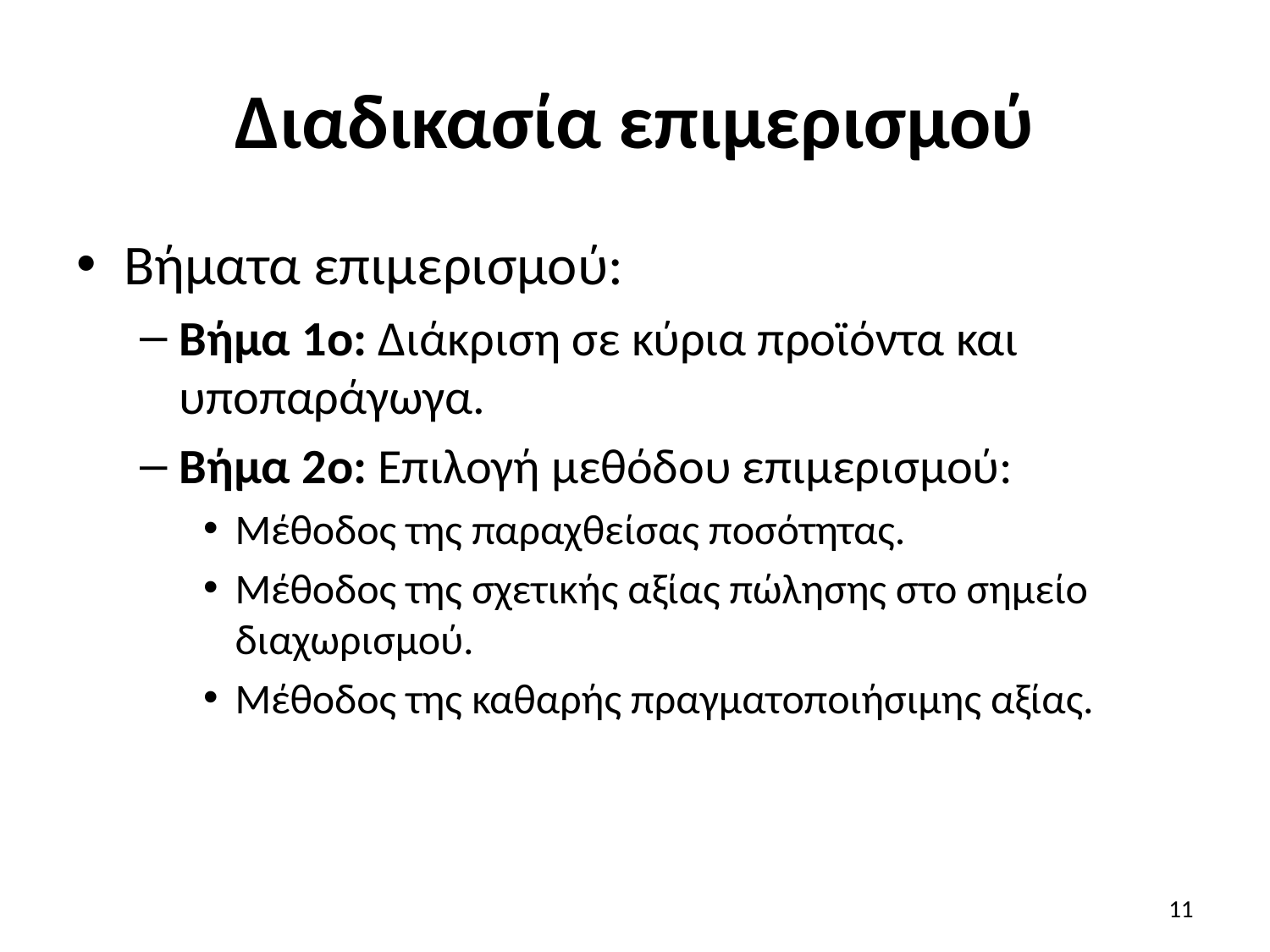

# Διαδικασία επιμερισμού
Βήματα επιμερισμού:
Βήμα 1ο: Διάκριση σε κύρια προϊόντα και υποπαράγωγα.
Βήμα 2ο: Επιλογή μεθόδου επιμερισμού:
Μέθοδος της παραχθείσας ποσότητας.
Μέθοδος της σχετικής αξίας πώλησης στο σημείο διαχωρισμού.
Μέθοδος της καθαρής πραγματοποιήσιμης αξίας.
11